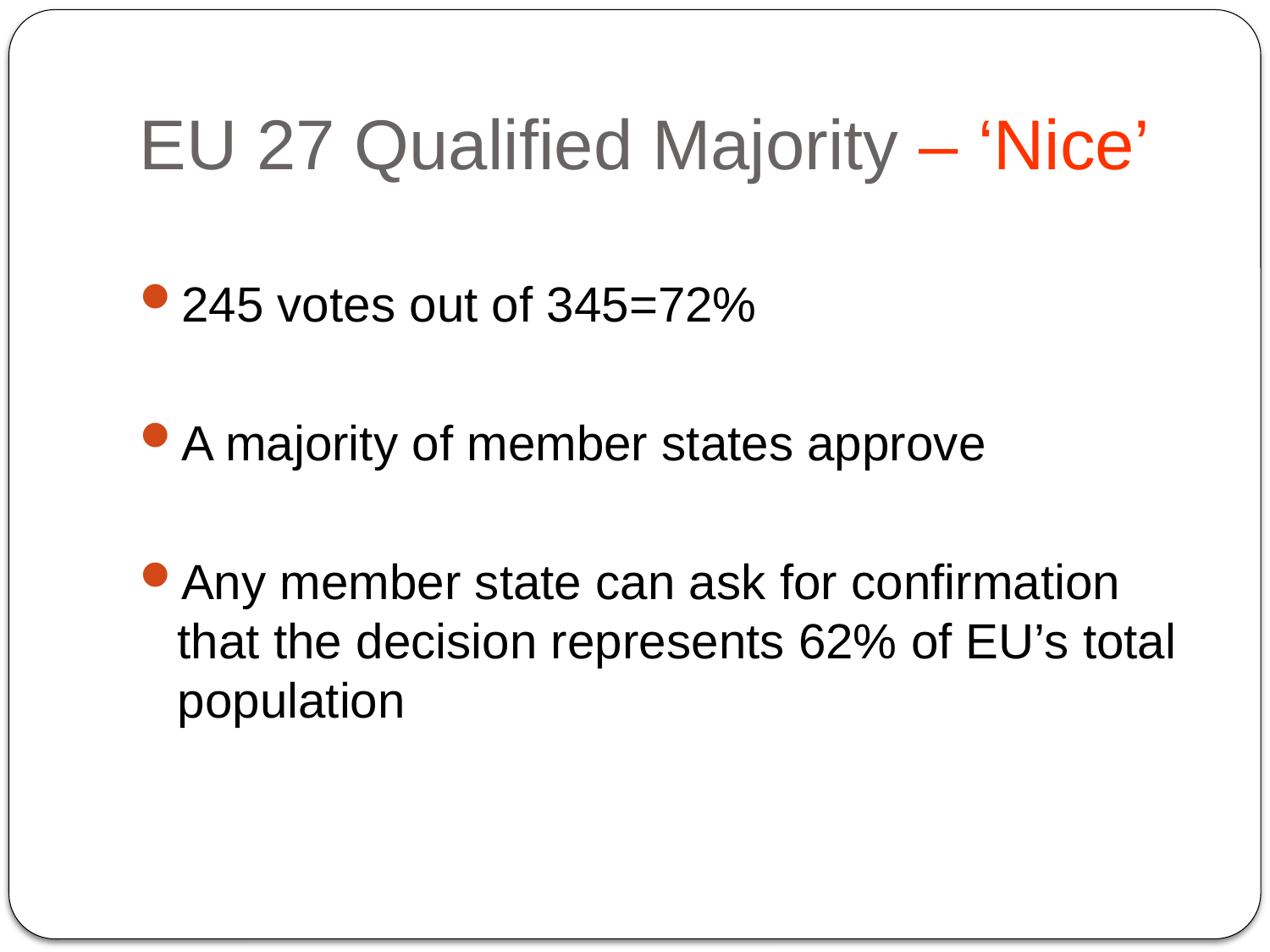

# EU 27 Qualified Majority – ‘Nice’

245 votes out of 345=72%

A majority of member states approve

Any member state can ask for confirmation that the decision represents 62% of EU’s total population